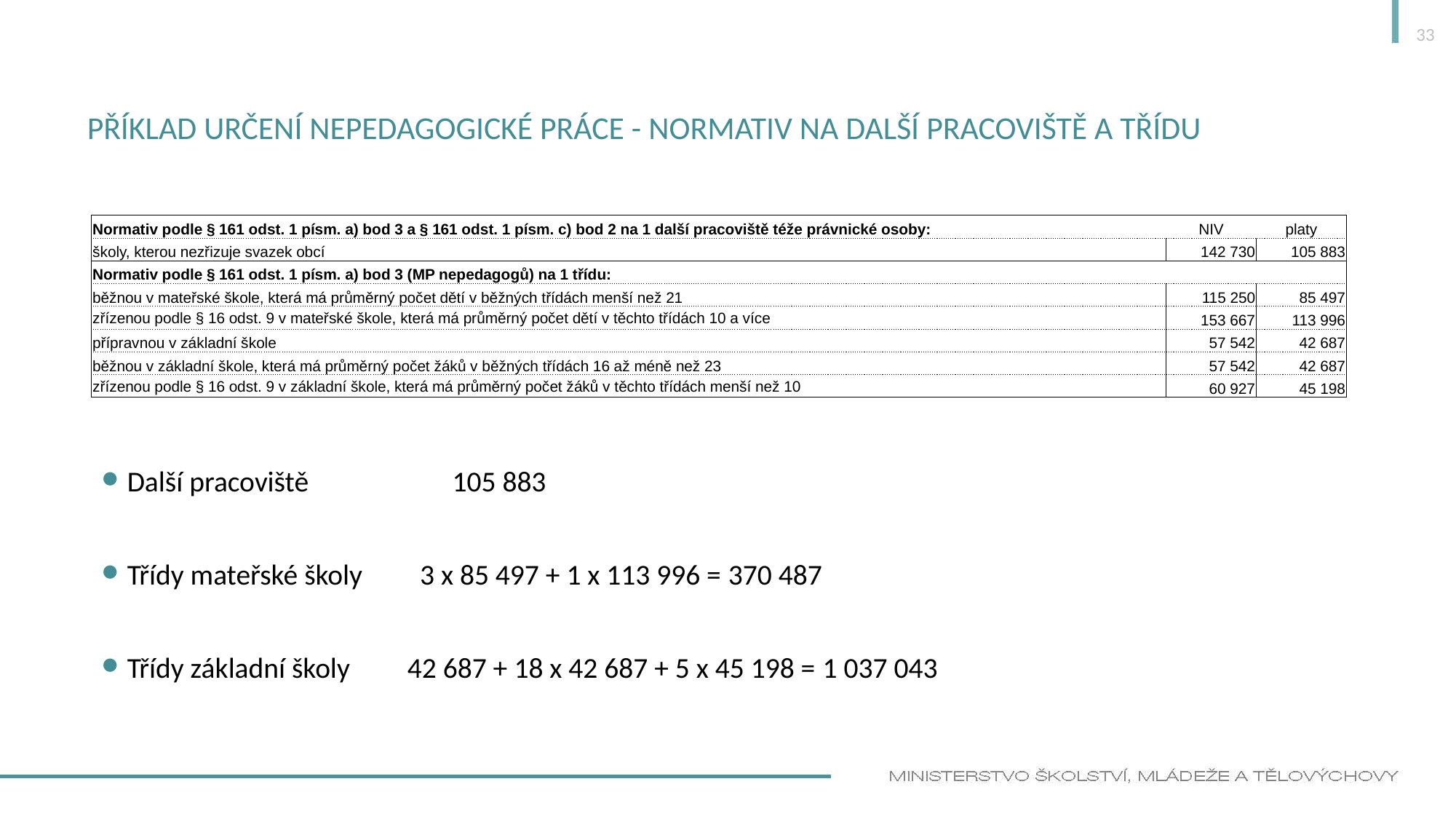

33
# PŘÍKLAD URČENÍ nepedagogické práce - NORMATIV NA DALŠÍ PRACOVIŠTĚ A TŘÍDU

| Normativ podle § 161 odst. 1 písm. a) bod 3 a § 161 odst. 1 písm. c) bod 2 na 1 další pracoviště téže právnické osoby: | NIV | platy |
| --- | --- | --- |
| školy, kterou nezřizuje svazek obcí | 142 730 | 105 883 |
| Normativ podle § 161 odst. 1 písm. a) bod 3 (MP nepedagogů) na 1 třídu: |  |  |
| běžnou v mateřské škole, která má průměrný počet dětí v běžných třídách menší než 21 | 115 250 | 85 497 |
| zřízenou podle § 16 odst. 9 v mateřské škole, která má průměrný počet dětí v těchto třídách 10 a více | 153 667 | 113 996 |
| přípravnou v základní škole | 57 542 | 42 687 |
| běžnou v základní škole, která má průměrný počet žáků v běžných třídách 16 až méně než 23 | 57 542 | 42 687 |
| zřízenou podle § 16 odst. 9 v základní škole, která má průměrný počet žáků v těchto třídách menší než 10 | 60 927 | 45 198 |
Další pracoviště     105 883

Třídy mateřské školy  3 x 85 497 + 1 x 113 996 = 370 487

Třídy základní školy  42 687 + 18 x 42 687 + 5 x 45 198 = 1 037 043